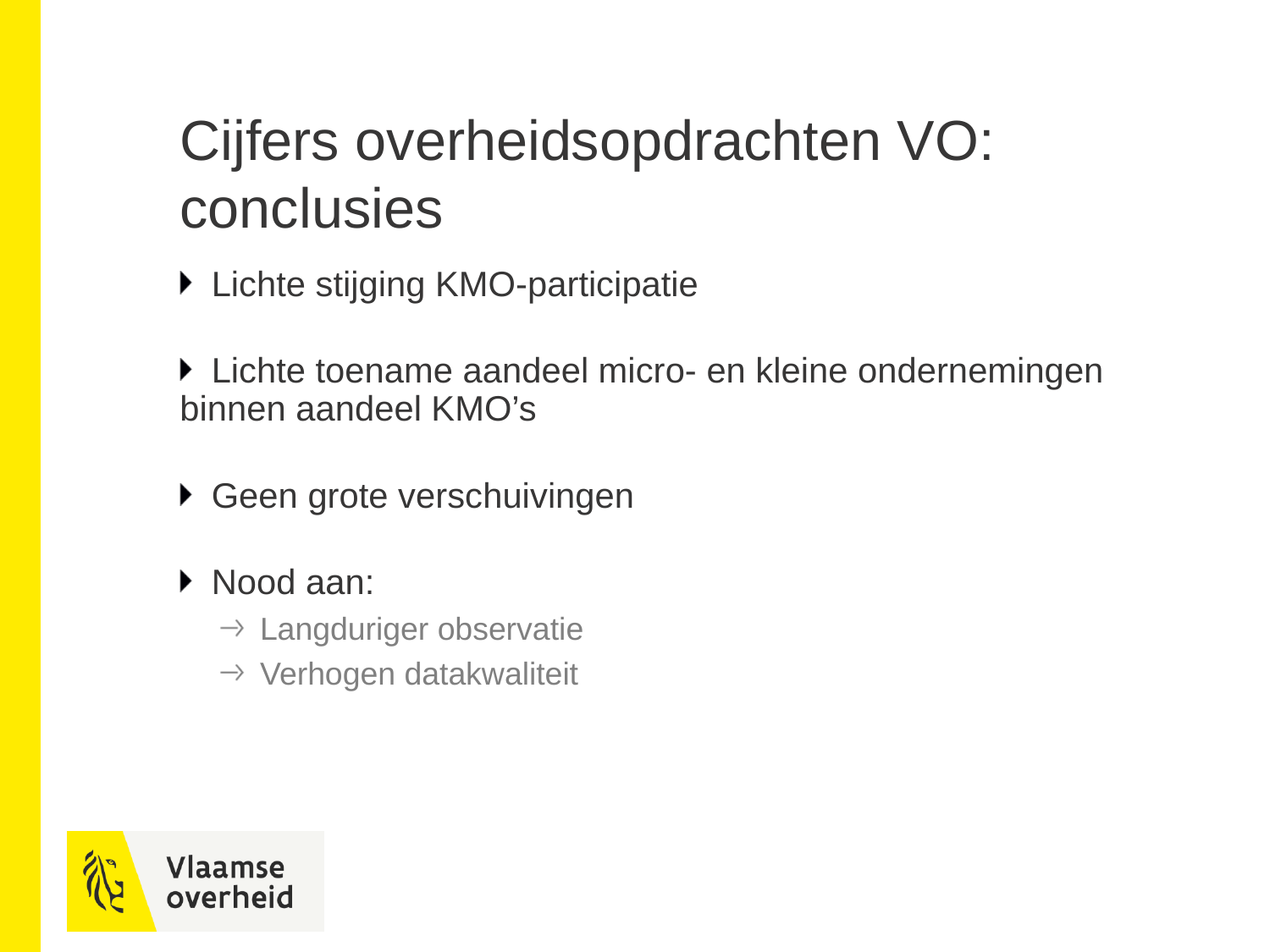

# Cijfers overheidsopdrachten VO: conclusies
Lichte stijging KMO-participatie

Lichte toename aandeel micro- en kleine ondernemingen binnen aandeel KMO’s

Geen grote verschuivingen

Nood aan:
Langduriger observatie
Verhogen datakwaliteit